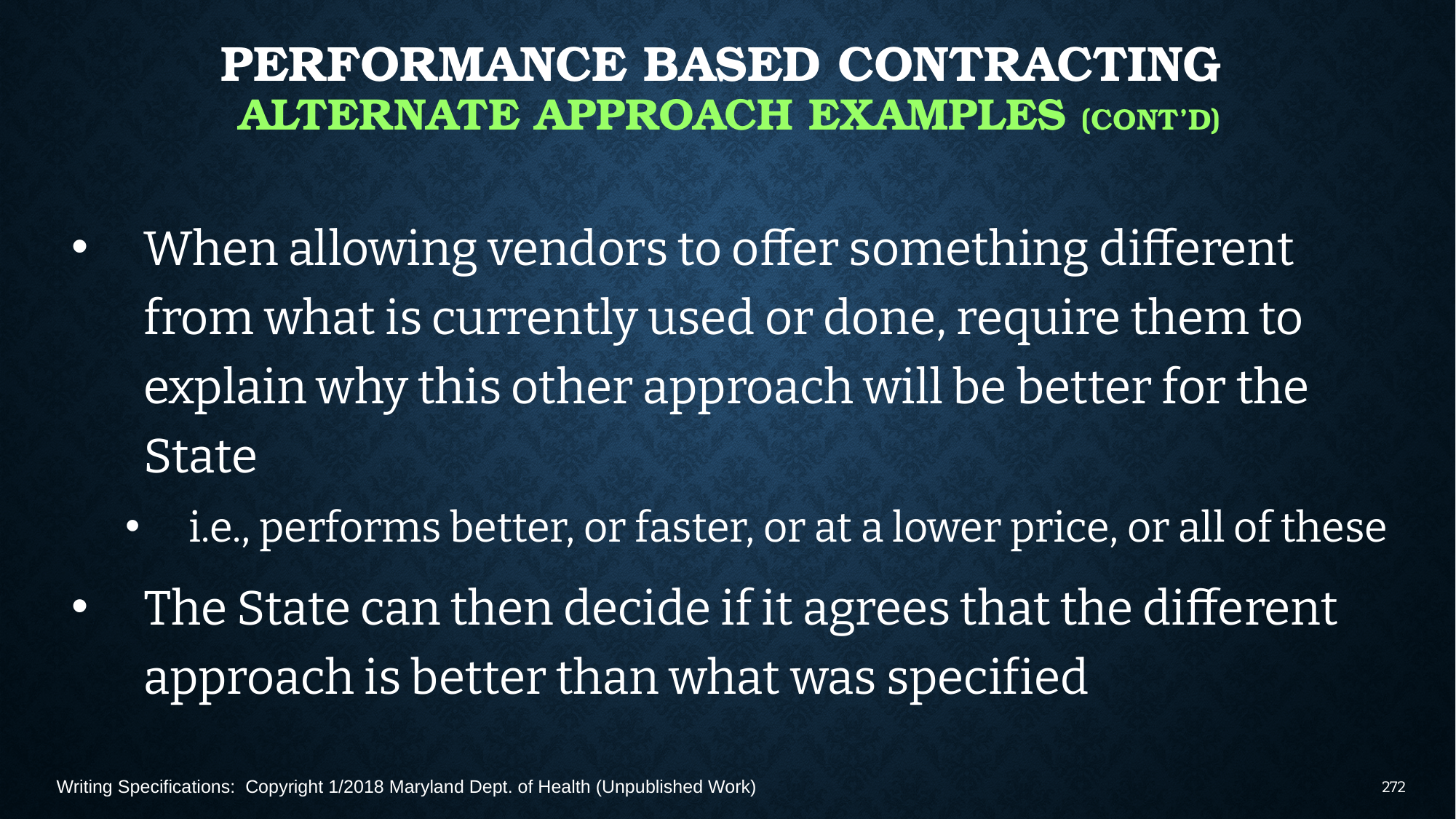

# Performance Based Contracting Alternate Approach Examples (Cont’d)
When allowing vendors to offer something different from what is currently used or done, require them to explain why this other approach will be better for the State
i.e., performs better, or faster, or at a lower price, or all of these
The State can then decide if it agrees that the different approach is better than what was specified

Writing Specifications:  Copyright 1/2018 Maryland Dept. of Health (Unpublished Work)
272